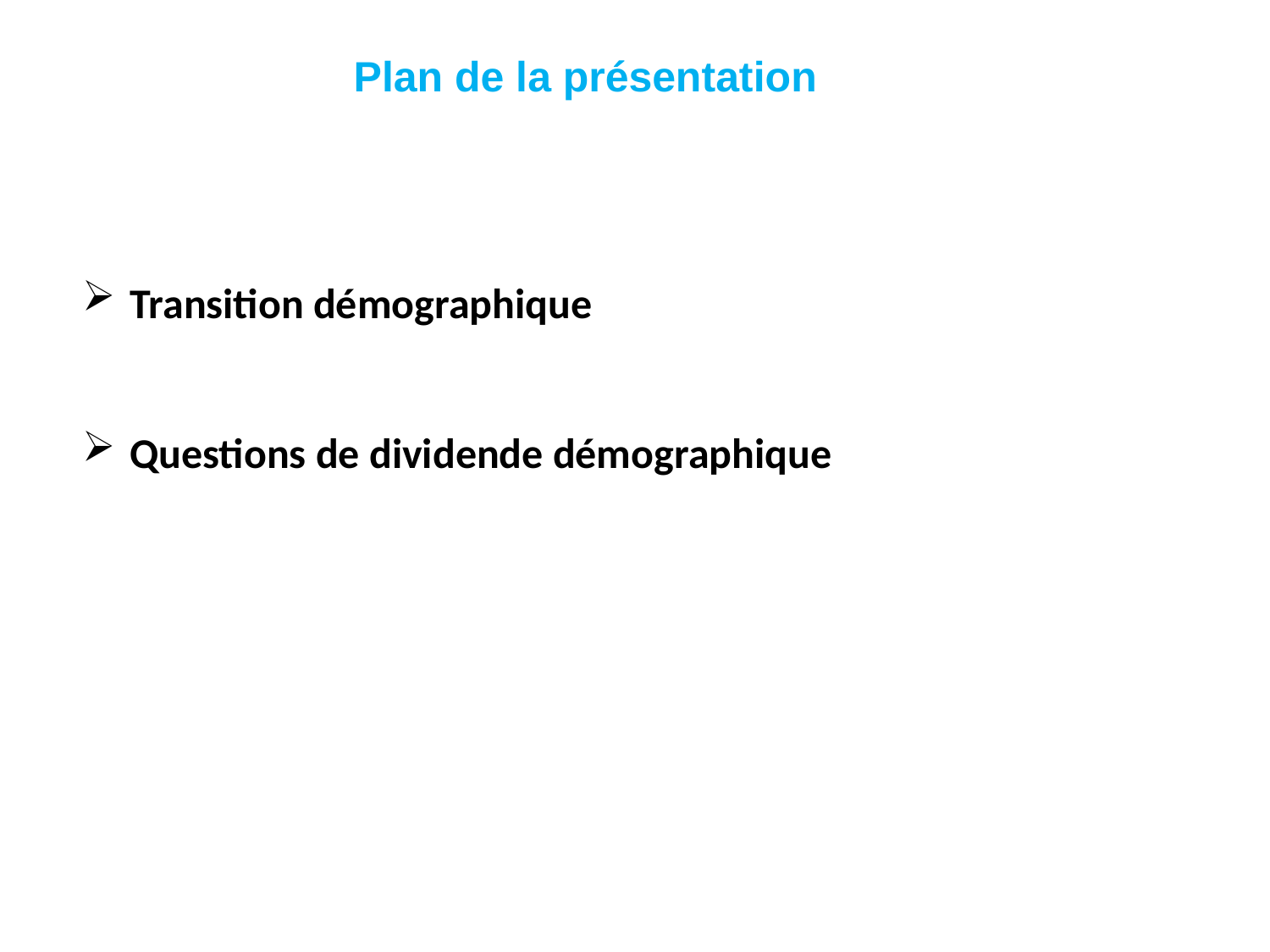

# Plan de la présentation

Transition démographique

Questions de dividende démographique